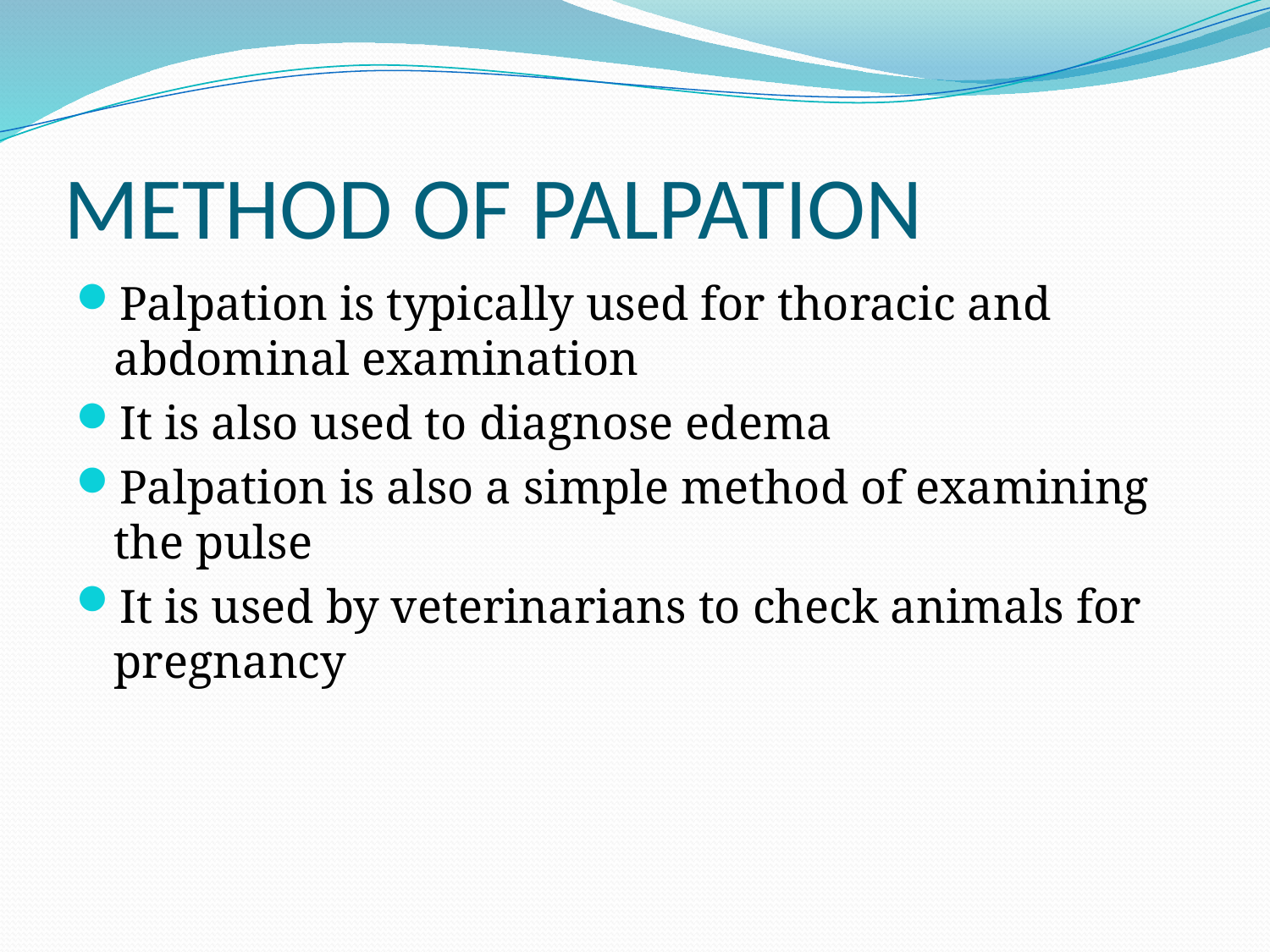

# METHOD OF PALPATION
Palpation is typically used for thoracic and abdominal examination
It is also used to diagnose edema
Palpation is also a simple method of examining the pulse
It is used by veterinarians to check animals for pregnancy